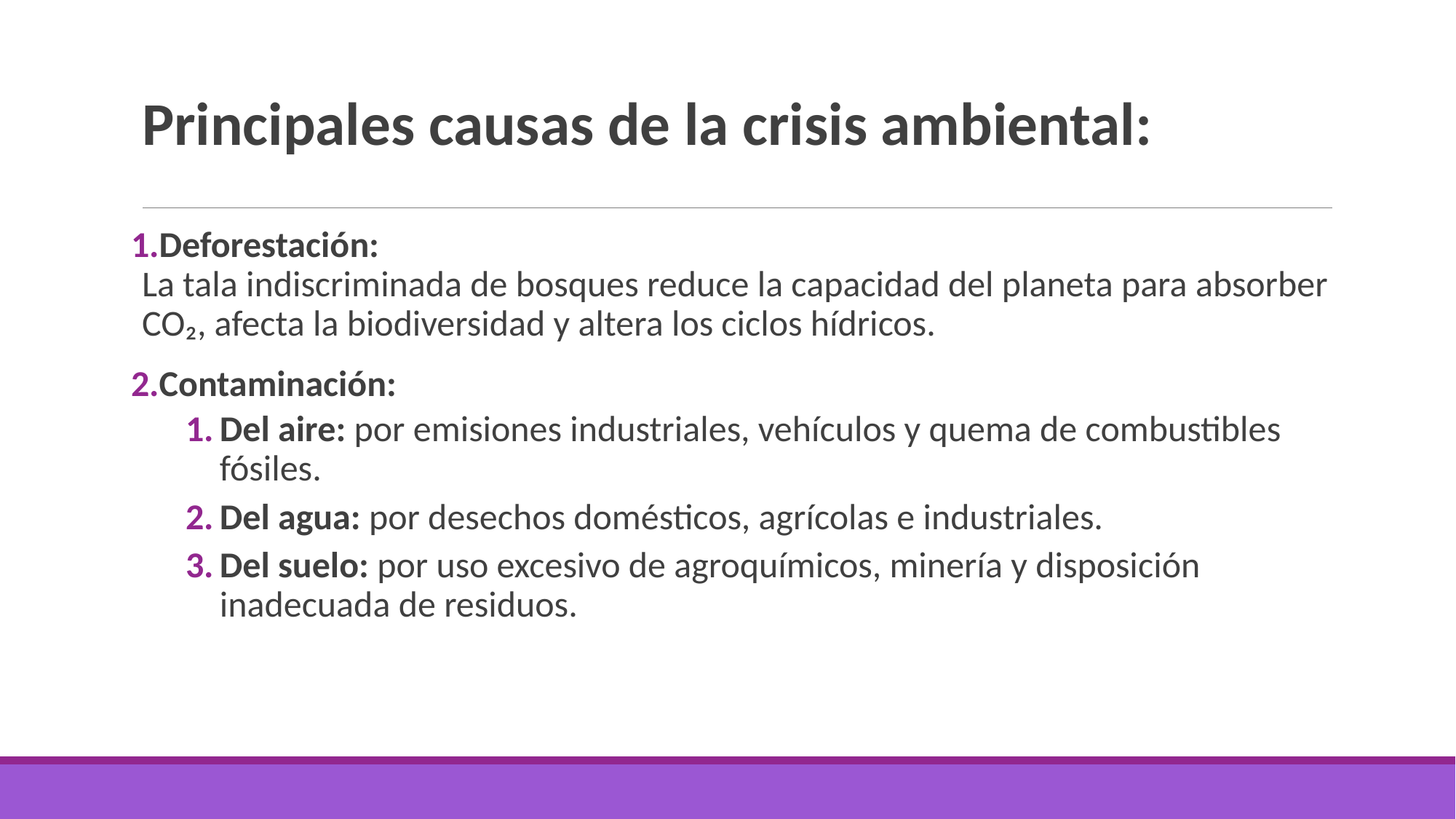

# Principales causas de la crisis ambiental:
Deforestación:
La tala indiscriminada de bosques reduce la capacidad del planeta para absorber CO₂, afecta la biodiversidad y altera los ciclos hídricos.
Contaminación:
Del aire: por emisiones industriales, vehículos y quema de combustibles fósiles.
Del agua: por desechos domésticos, agrícolas e industriales.
Del suelo: por uso excesivo de agroquímicos, minería y disposición inadecuada de residuos.